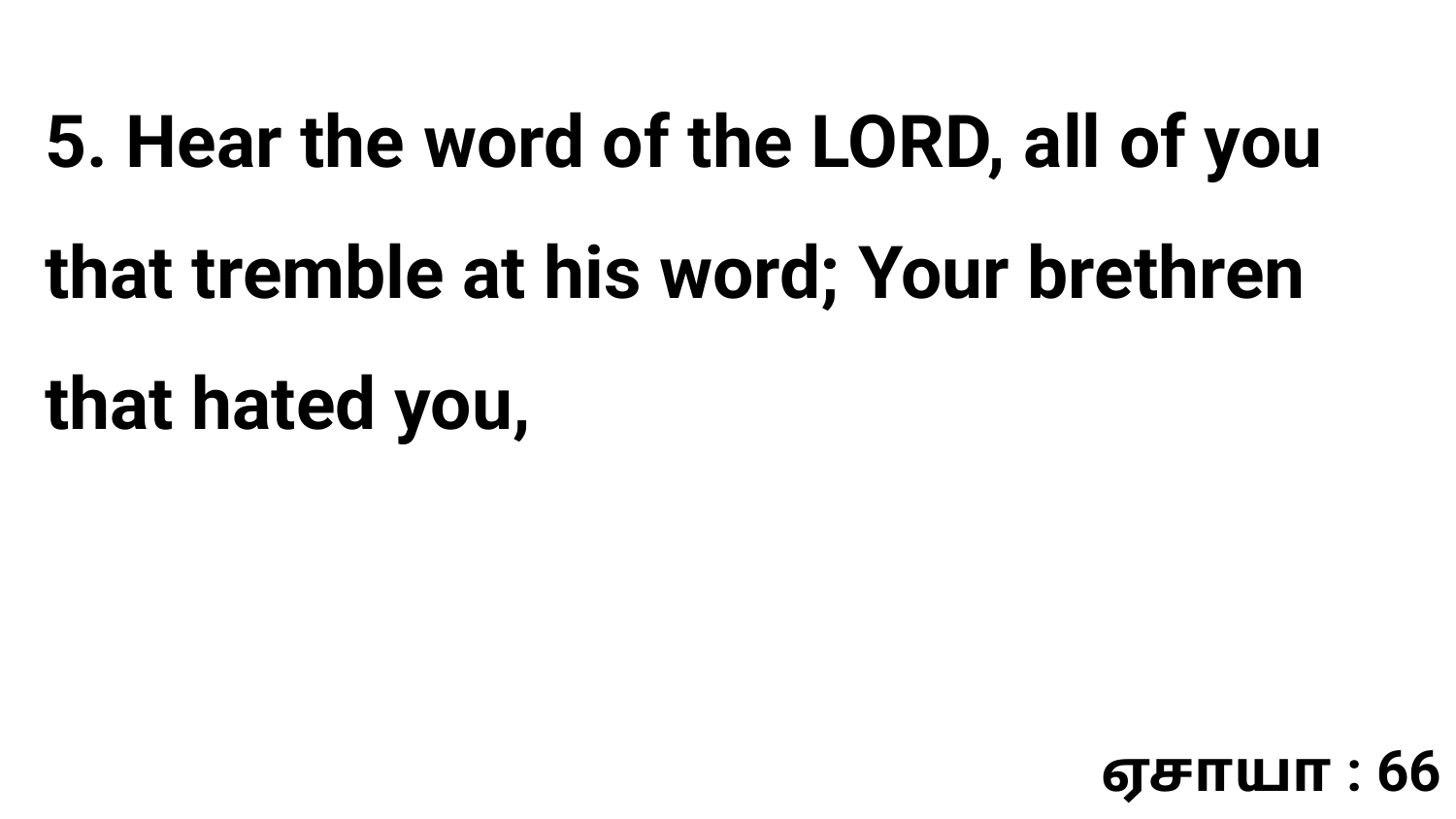

5. Hear the word of the LORD, all of you that tremble at his word; Your brethren that hated you,
ஏசாயா : 66